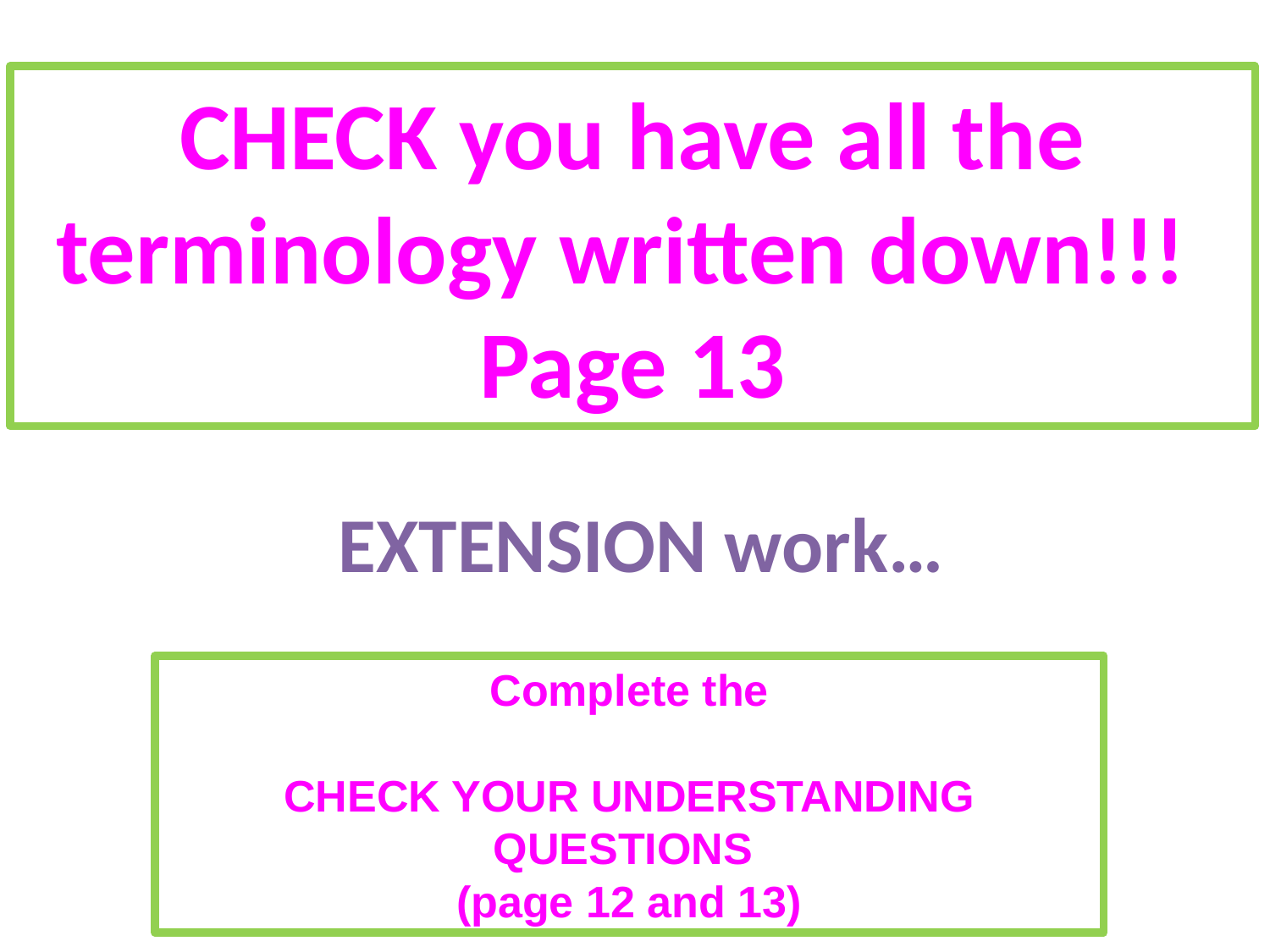

# CHECK you have all the terminology written down!!! Page 13
EXTENSION work…
Complete the

CHECK YOUR UNDERSTANDING QUESTIONS
(page 12 and 13)